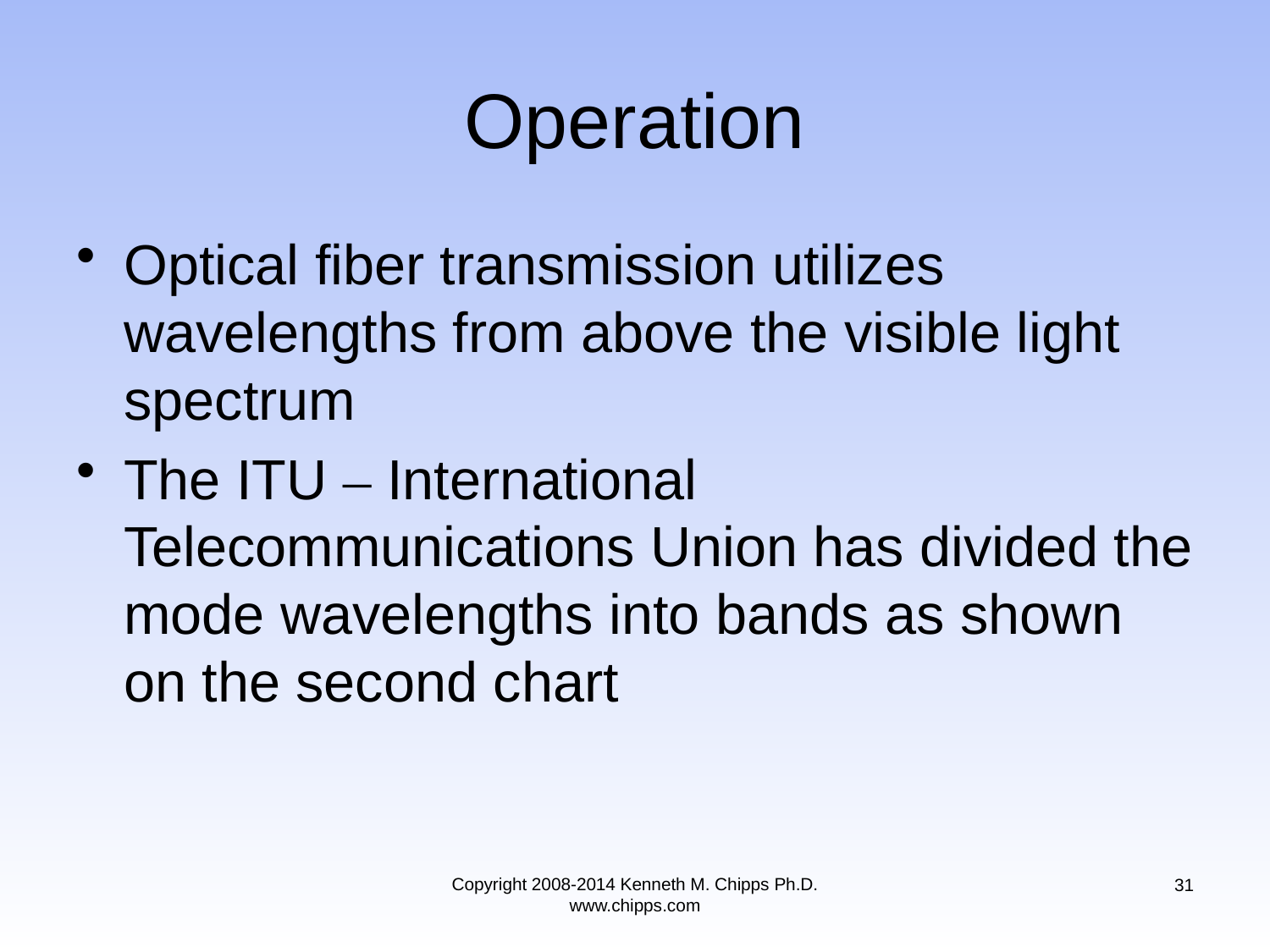

# Operation
Optical fiber transmission utilizes wavelengths from above the visible light spectrum
The ITU – International Telecommunications Union has divided the mode wavelengths into bands as shown on the second chart
Copyright 2008-2014 Kenneth M. Chipps Ph.D. www.chipps.com
31